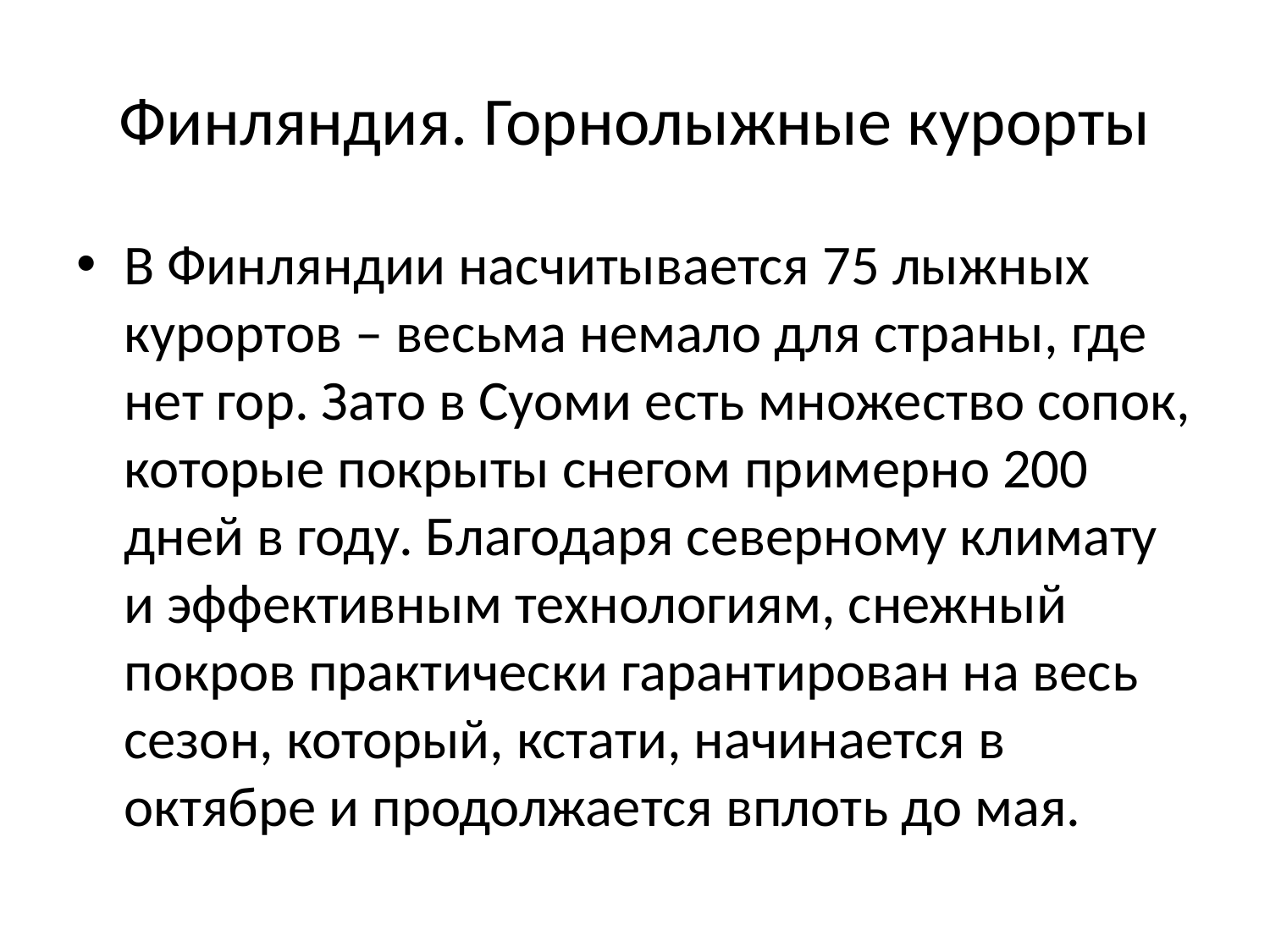

# Финляндия. Горнолыжные курорты
В Финляндии насчитывается 75 лыжных курортов – весьма немало для страны, где нет гор. Зато в Суоми есть множество сопок, которые покрыты снегом примерно 200 дней в году. Благодаря северному климату и эффективным технологиям, снежный покров практически гарантирован на весь сезон, который, кстати, начинается в октябре и продолжается вплоть до мая.